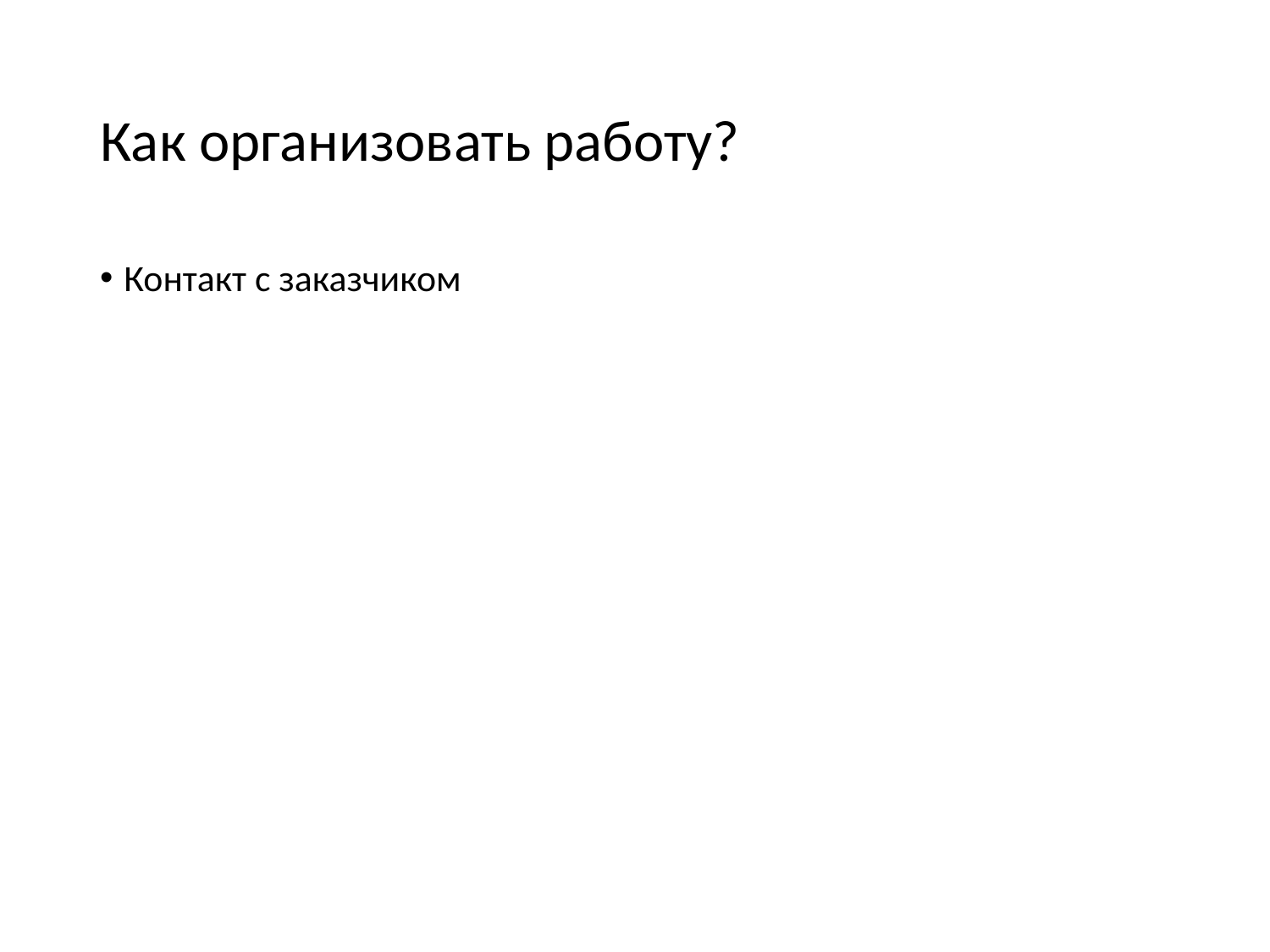

# Как организовать работу?
Контакт с заказчиком